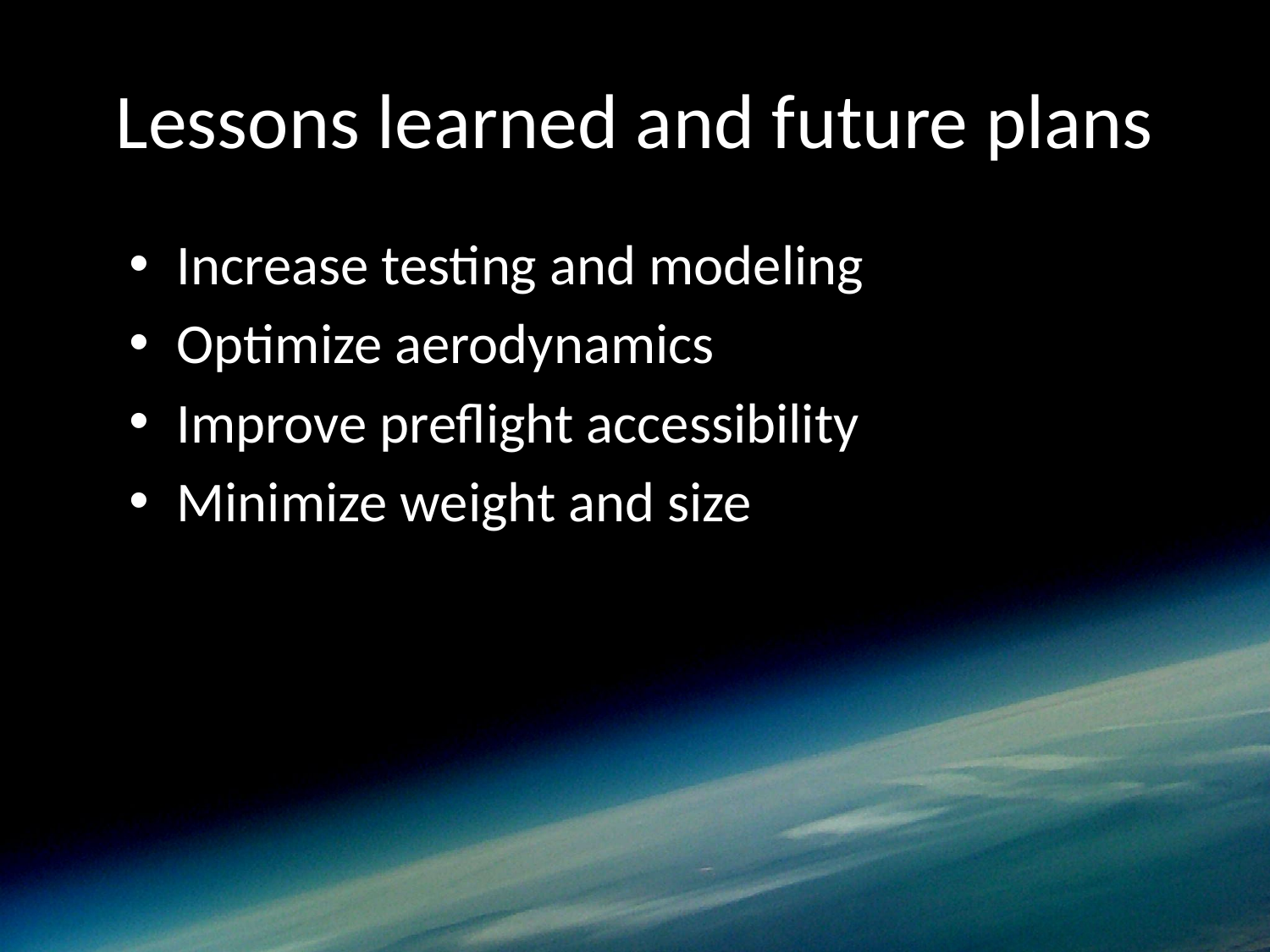

# Lessons learned and future plans
Increase testing and modeling
Optimize aerodynamics
Improve preflight accessibility
Minimize weight and size